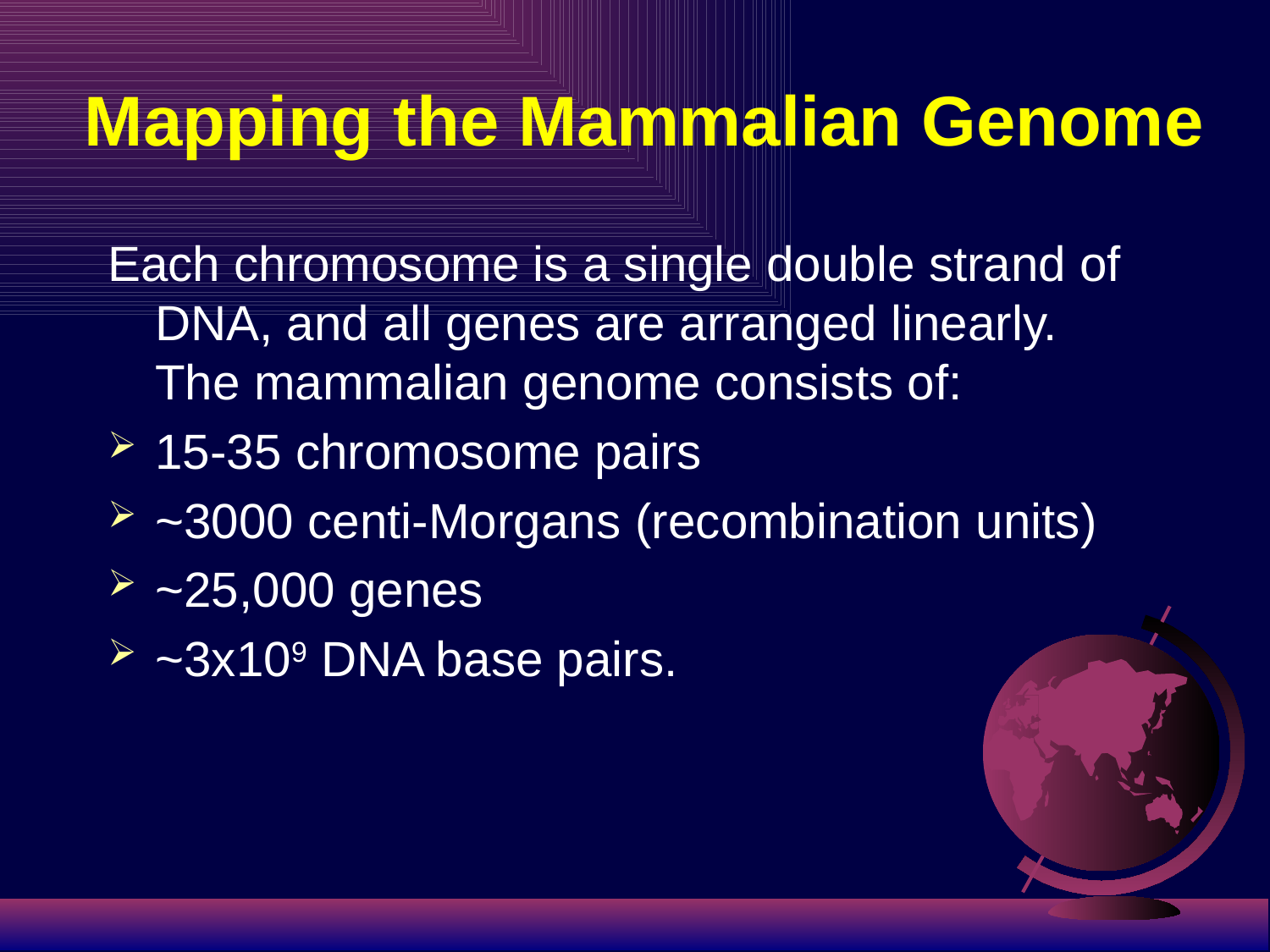

# Mapping the Mammalian Genome
Each chromosome is a single double strand of DNA, and all genes are arranged linearly.  The mammalian genome consists of:
15-35 chromosome pairs
~3000 centi-Morgans (recombination units)
~25,000 genes
~3x109 DNA base pairs.